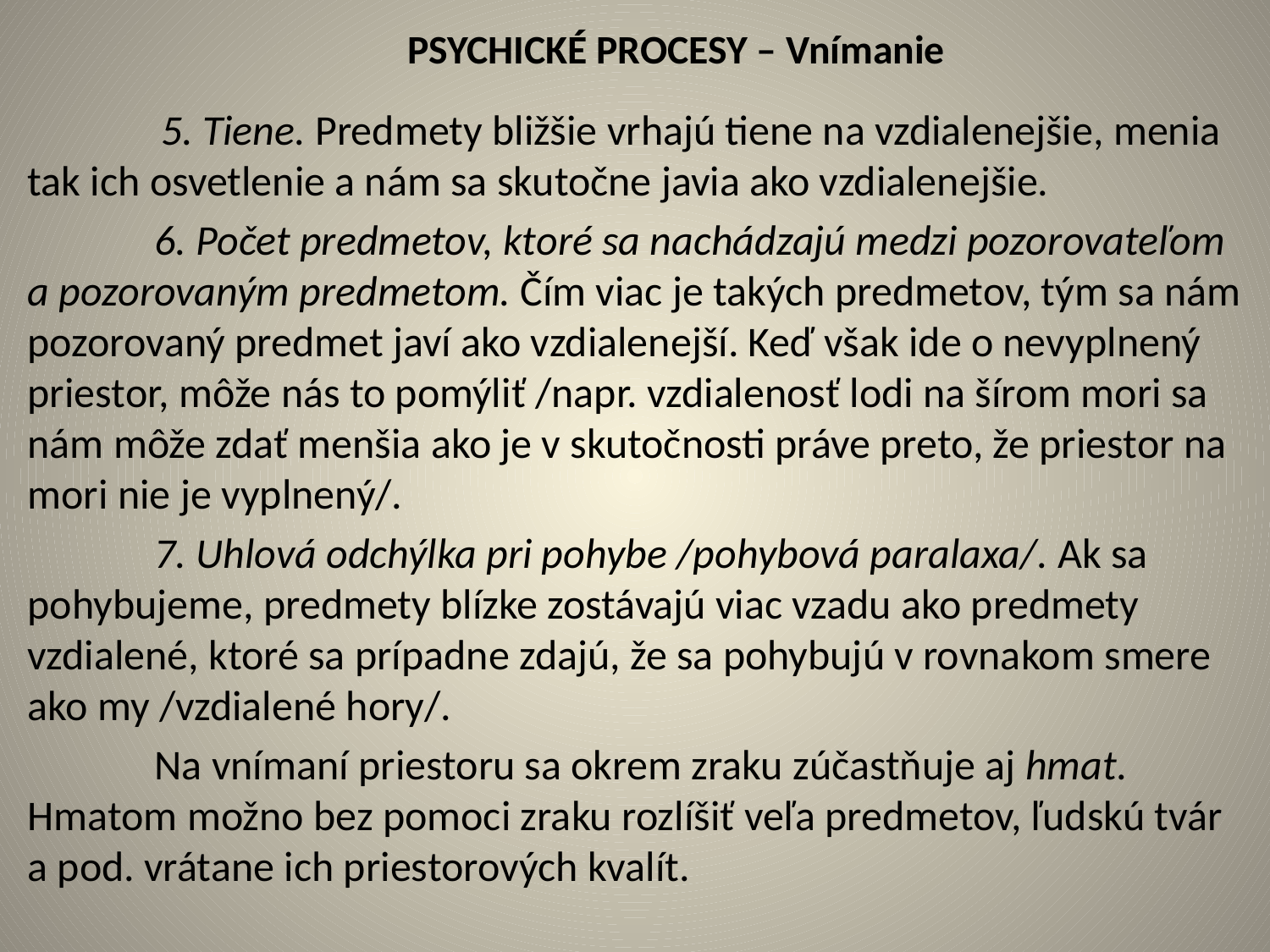

# PSYCHICKÉ PROCESY – Vnímanie
              5. Tiene. Predmety bližšie vrhajú tiene na vzdialenejšie, menia tak ich osvetlenie a nám sa skutočne javia ako vzdialenejšie.
	6. Počet predmetov, ktoré sa nachádzajú medzi pozorovateľom a pozorovaným predmetom. Čím viac je takých predmetov, tým sa nám pozorovaný predmet javí ako vzdialenejší. Keď však ide o nevyplnený priestor, môže nás to pomýliť /napr. vzdialenosť lodi na šírom mori sa nám môže zdať menšia ako je v skutočnosti práve preto, že priestor na mori nie je vyplnený/.
	7. Uhlová odchýlka pri pohybe /pohybová paralaxa/. Ak sa pohybujeme, predmety blízke zostávajú viac vzadu ako predmety vzdialené, ktoré sa prípadne zdajú, že sa pohybujú v rovnakom smere ako my /vzdialené hory/.
	Na vnímaní priestoru sa okrem zraku zúčastňuje aj hmat. Hmatom možno bez pomoci zraku rozlíšiť veľa predmetov, ľudskú tvár a pod. vrátane ich priestorových kvalít.